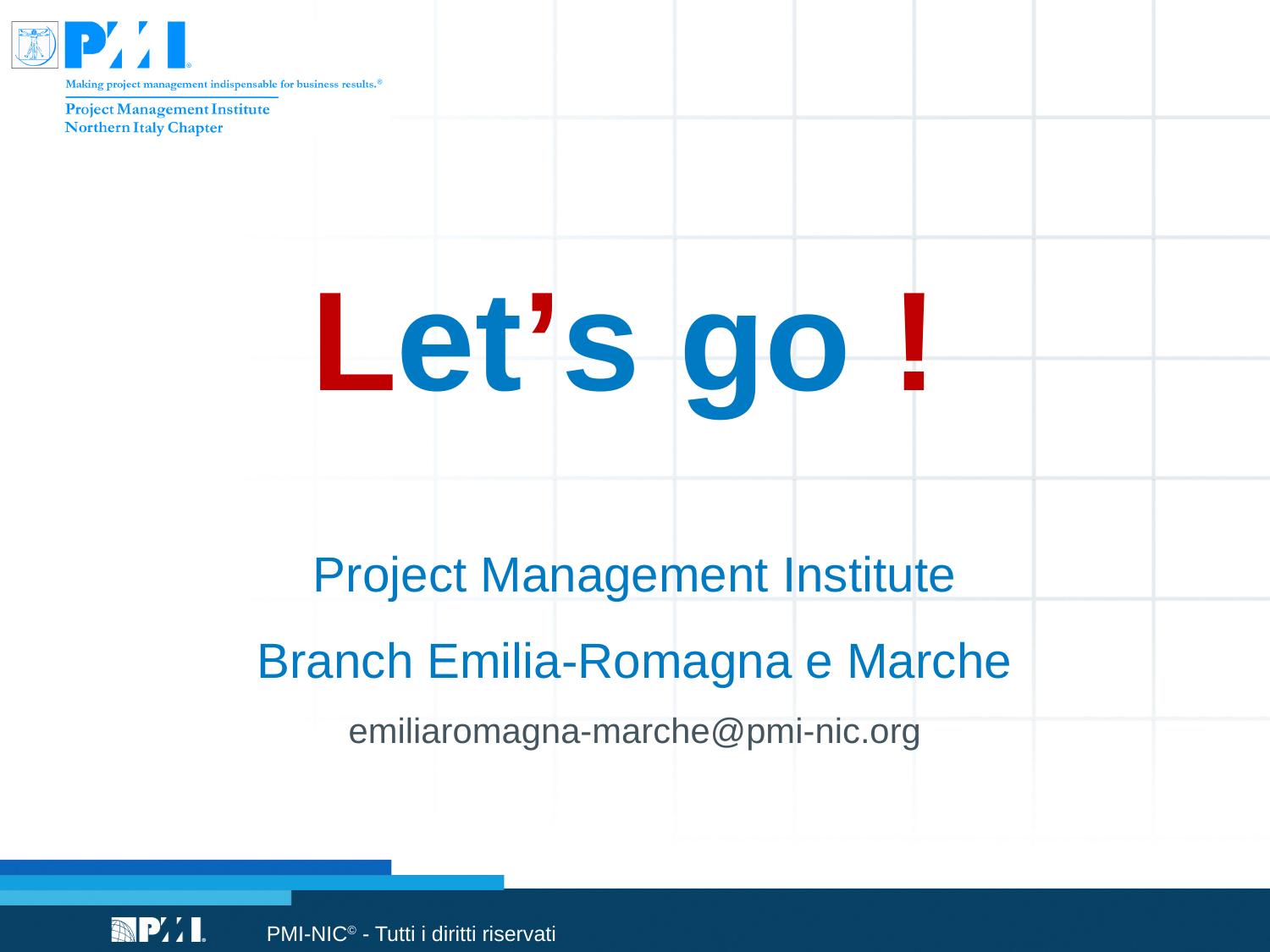

# Let’s go !
Project Management Institute
Branch Emilia-Romagna e Marche
emiliaromagna-marche@pmi-nic.org